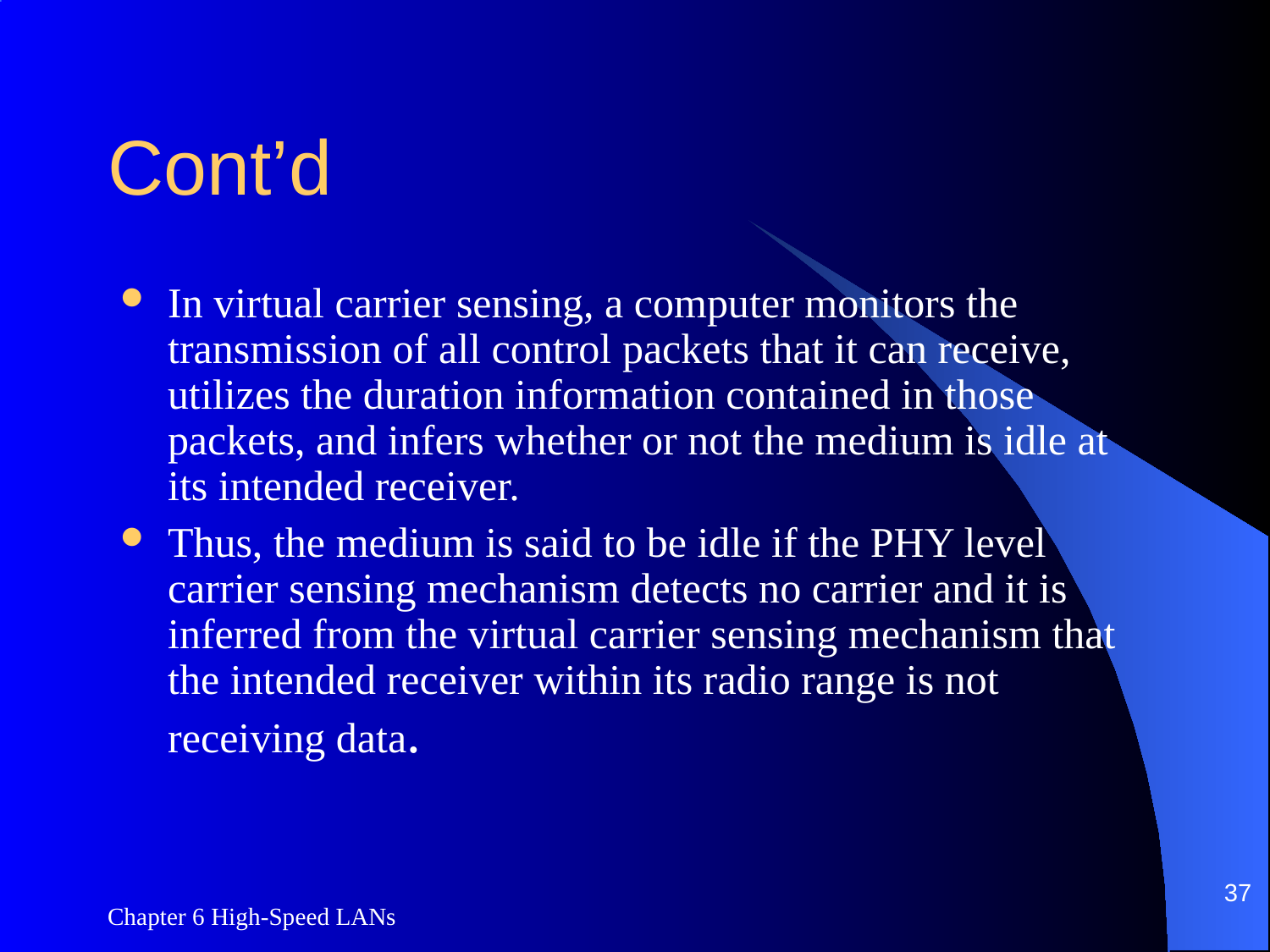

# Cont’d
In virtual carrier sensing, a computer monitors the transmission of all control packets that it can receive, utilizes the duration information contained in those packets, and infers whether or not the medium is idle at its intended receiver.
Thus, the medium is said to be idle if the PHY level carrier sensing mechanism detects no carrier and it is inferred from the virtual carrier sensing mechanism that the intended receiver within its radio range is not receiving data.

37
Chapter 6 High-Speed LANs